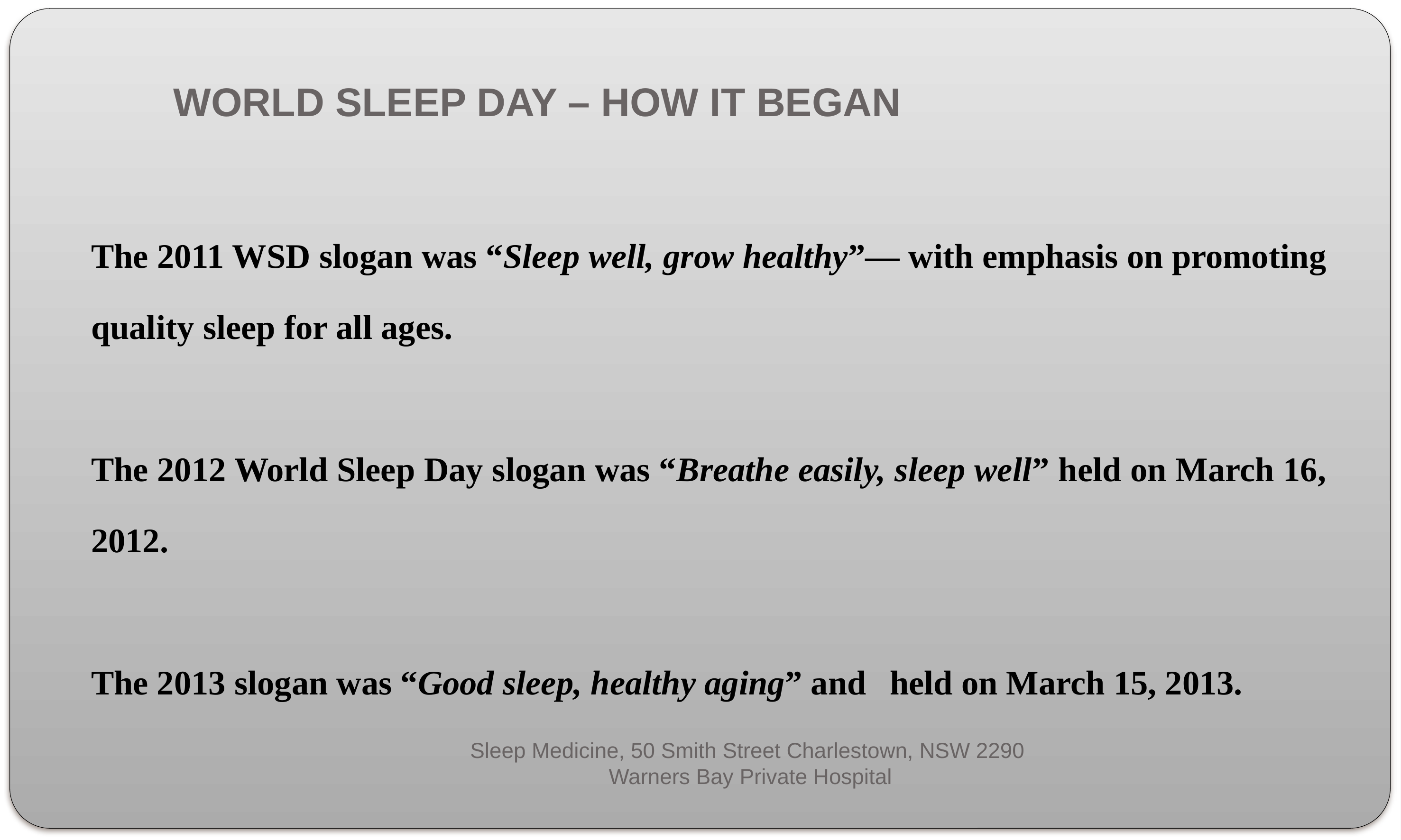

WORLD SLEEP DAY – HOW IT BEGAN

The 2011 WSD slogan was “Sleep well, grow healthy”— with emphasis on promoting quality sleep for all ages.

The 2012 World Sleep Day slogan was “Breathe easily, sleep well” held on March 16, 2012.

The 2013 slogan was “Good sleep, healthy aging” and  held on March 15, 2013.

Sleep Medicine, 50 Smith Street Charlestown, NSW 2290
Warners Bay Private Hospital